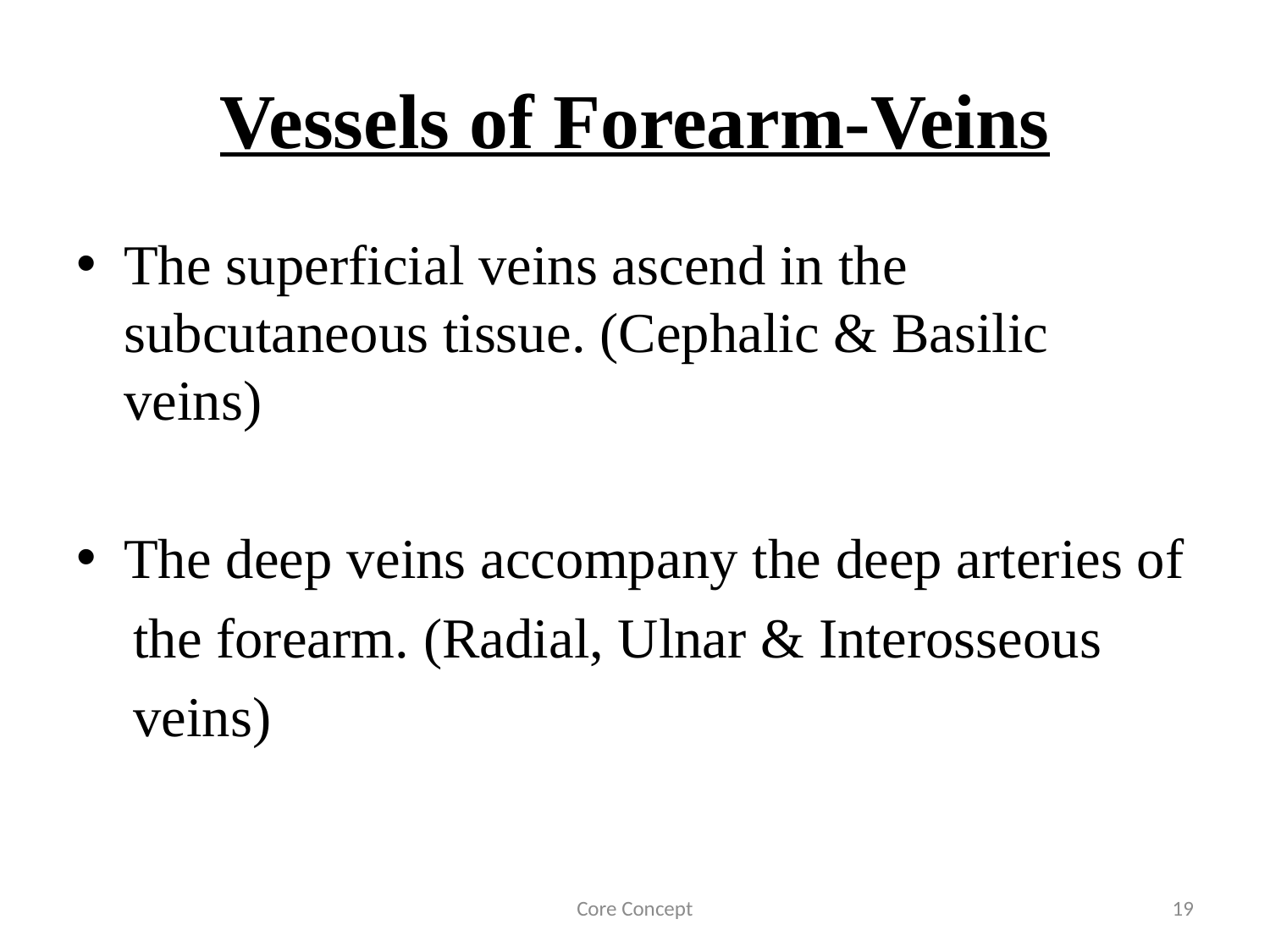

# Vessels of Forearm-Veins
The superficial veins ascend in the subcutaneous tissue. (Cephalic & Basilic veins)

The deep veins accompany the deep arteries of
    the forearm. (Radial, Ulnar & Interosseous
    veins)
Core Concept
19